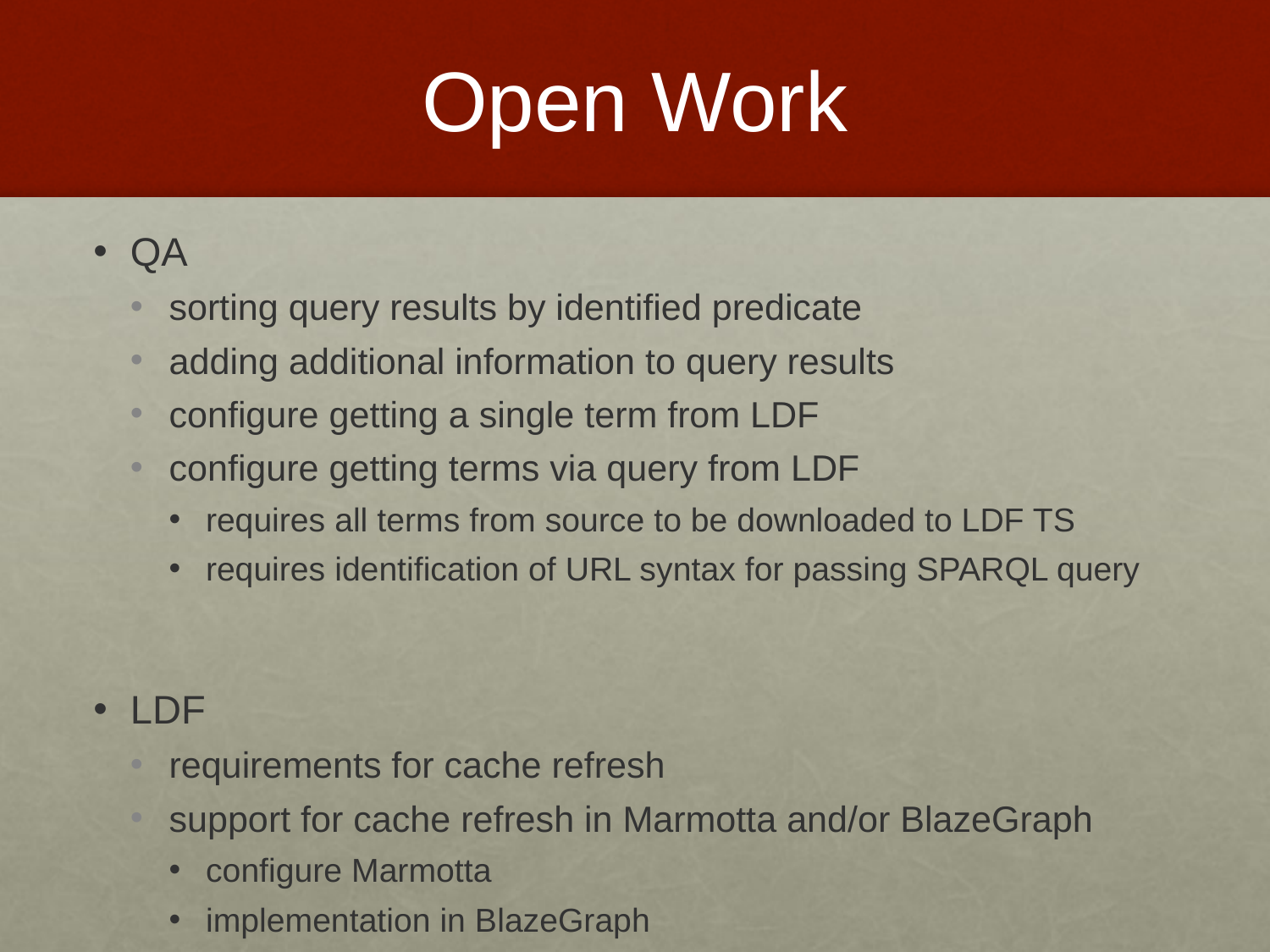

# Open Work
QA
sorting query results by identified predicate
adding additional information to query results
configure getting a single term from LDF
configure getting terms via query from LDF
requires all terms from source to be downloaded to LDF TS
requires identification of URL syntax for passing SPARQL query

LDF
requirements for cache refresh
support for cache refresh in Marmotta and/or BlazeGraph
configure Marmotta
implementation in BlazeGraph